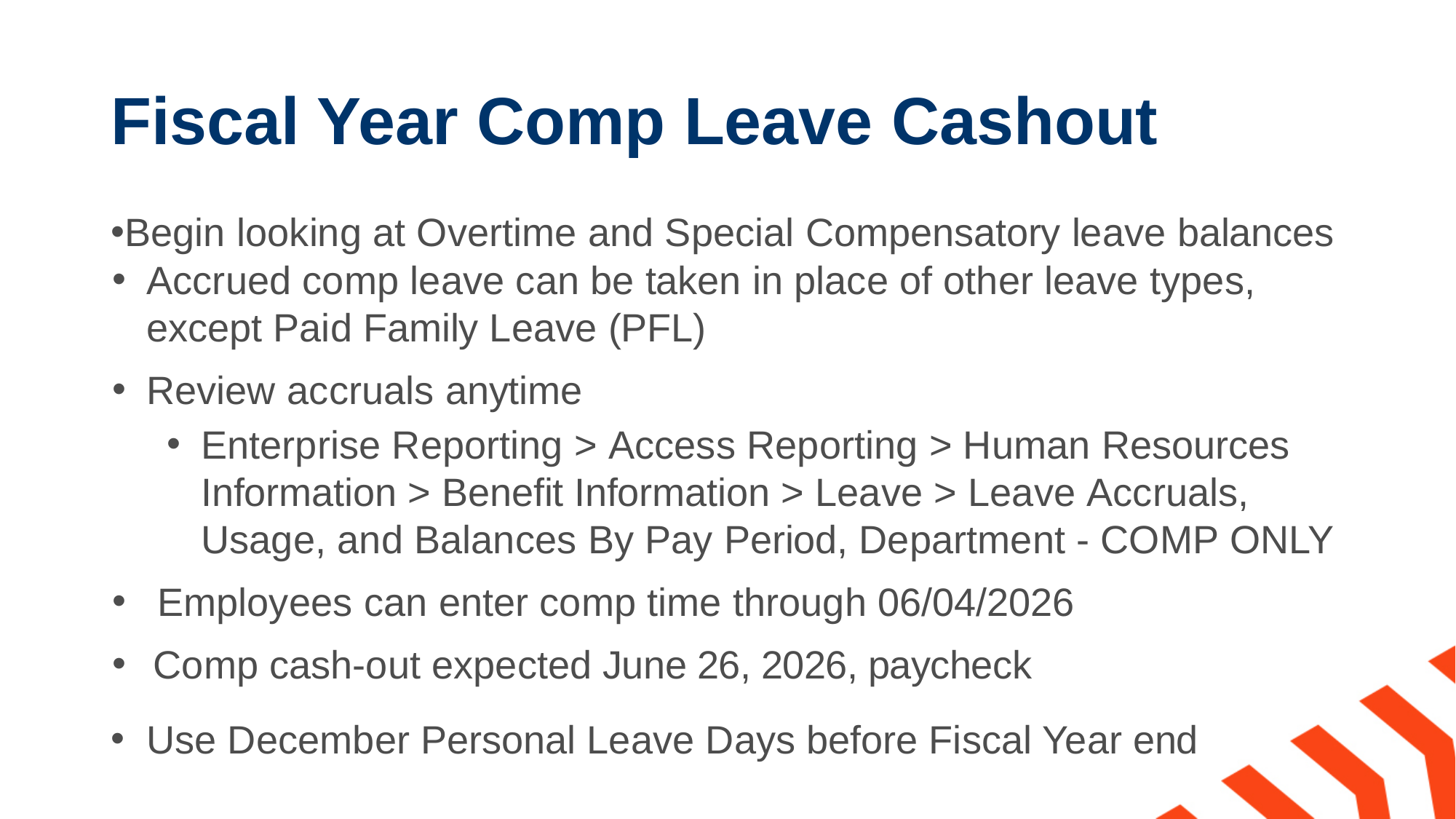

# Fiscal Year Comp Leave Cashout
Begin looking at Overtime and Special Compensatory leave balances
Accrued comp leave can be taken in place of other leave types, except Paid Family Leave (PFL)
Review accruals anytime
Enterprise Reporting > Access Reporting > Human Resources Information > Benefit Information > Leave > Leave Accruals, Usage, and Balances By Pay Period, Department - COMP ONLY
 Employees can enter comp time through 06/04/2026
Comp cash-out expected June 26, 2026, paycheck
  Use December Personal Leave Days before Fiscal Year end